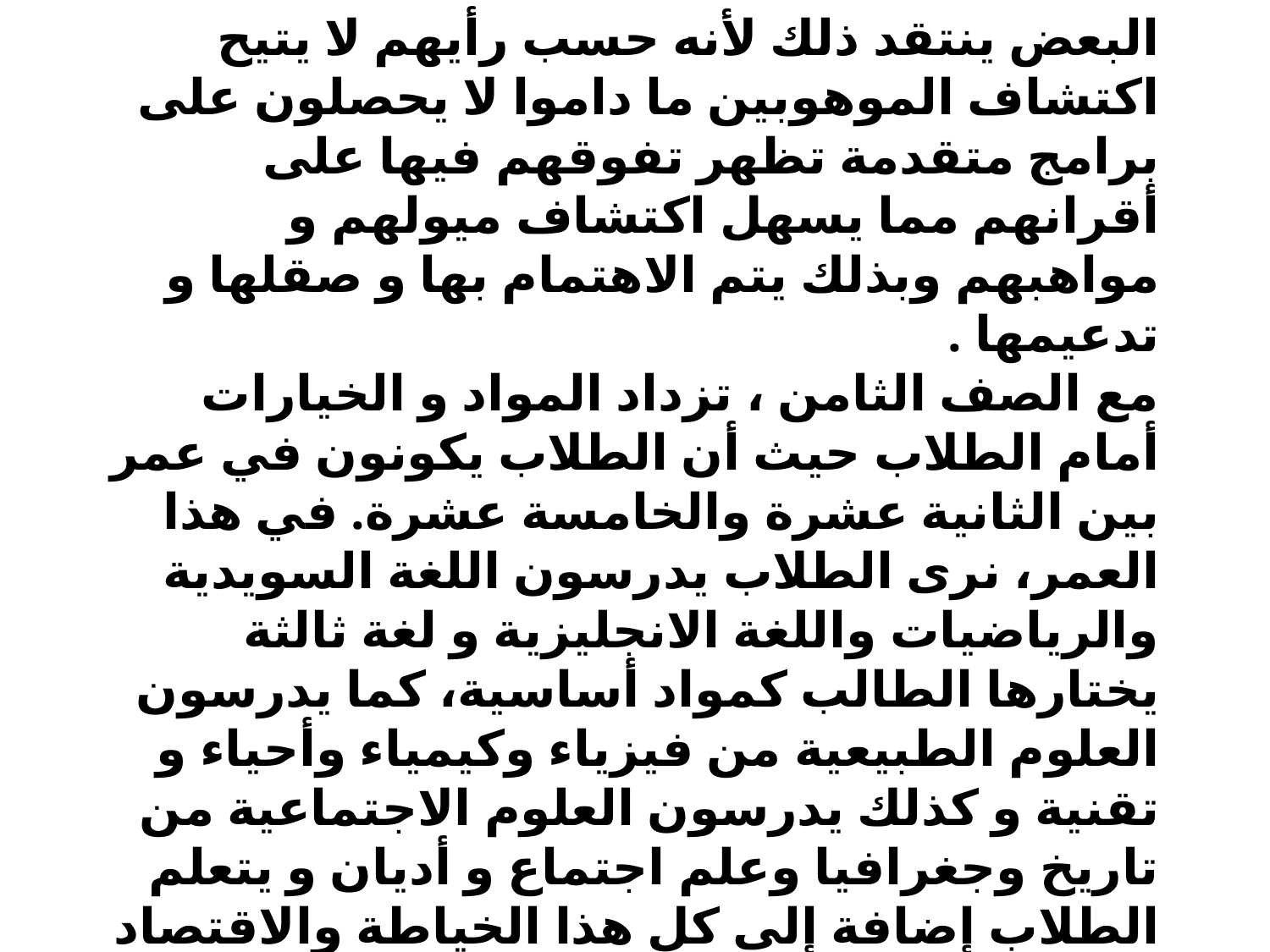

البعض ينتقد ذلك لأنه حسب رأيهم لا يتيح اكتشاف الموهوبين ما داموا لا يحصلون على برامج متقدمة تظهر تفوقهم فيها على أقرانهم مما يسهل اكتشاف ميولهم و مواهبهم وبذلك يتم الاهتمام بها و صقلها و تدعيمها .
مع الصف الثامن ، تزداد المواد و الخيارات أمام الطلاب حيث أن الطلاب يكونون في عمر بين الثانية عشرة والخامسة عشرة. في هذا العمر، نرى الطلاب يدرسون اللغة السويدية والرياضيات واللغة الانجليزية و لغة ثالثة يختارها الطالب كمواد أساسية، كما يدرسون العلوم الطبيعية من فيزياء وكيمياء وأحياء و تقنية و كذلك يدرسون العلوم الاجتماعية من تاريخ وجغرافيا وعلم اجتماع و أديان و يتعلم الطلاب إضافة إلى كل هذا الخياطة والاقتصاد المنزلي والموسيقى والتربية الفنية والتربية البدنية.